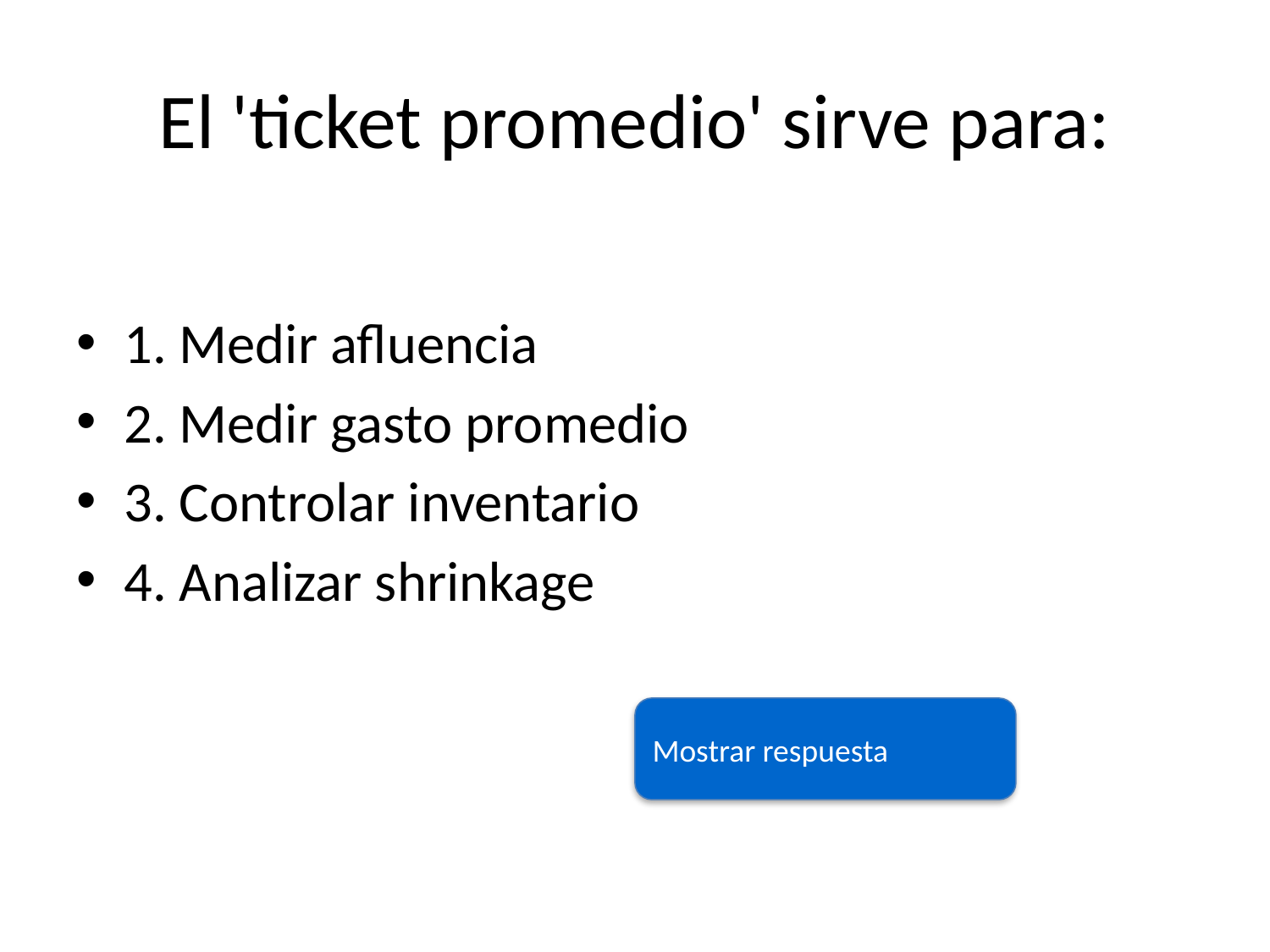

# El 'ticket promedio' sirve para:

1. Medir afluencia
2. Medir gasto promedio
3. Controlar inventario
4. Analizar shrinkage
Mostrar respuesta